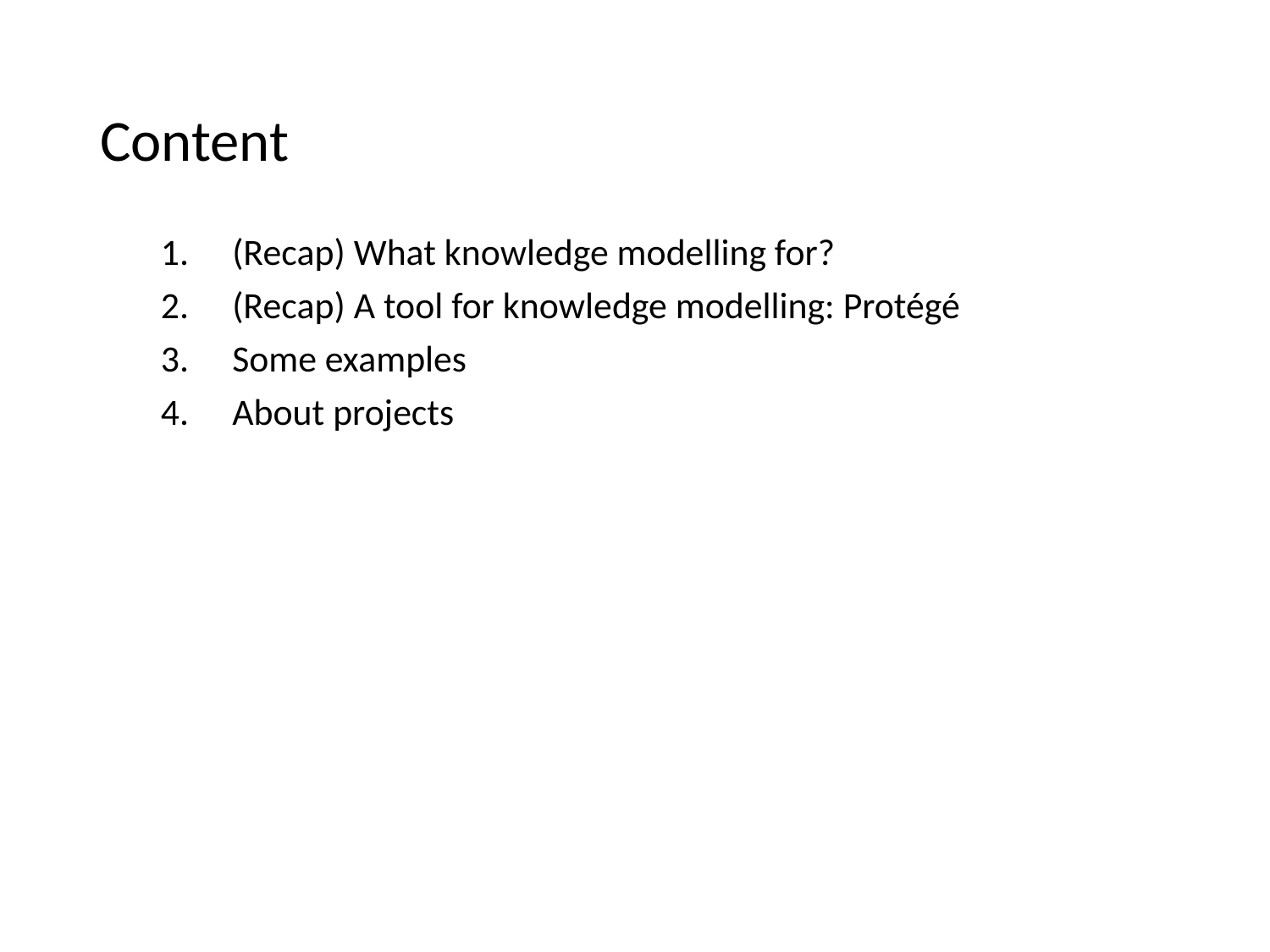

# Content
(Recap) What knowledge modelling for?
(Recap) A tool for knowledge modelling: Protégé
Some examples
About projects